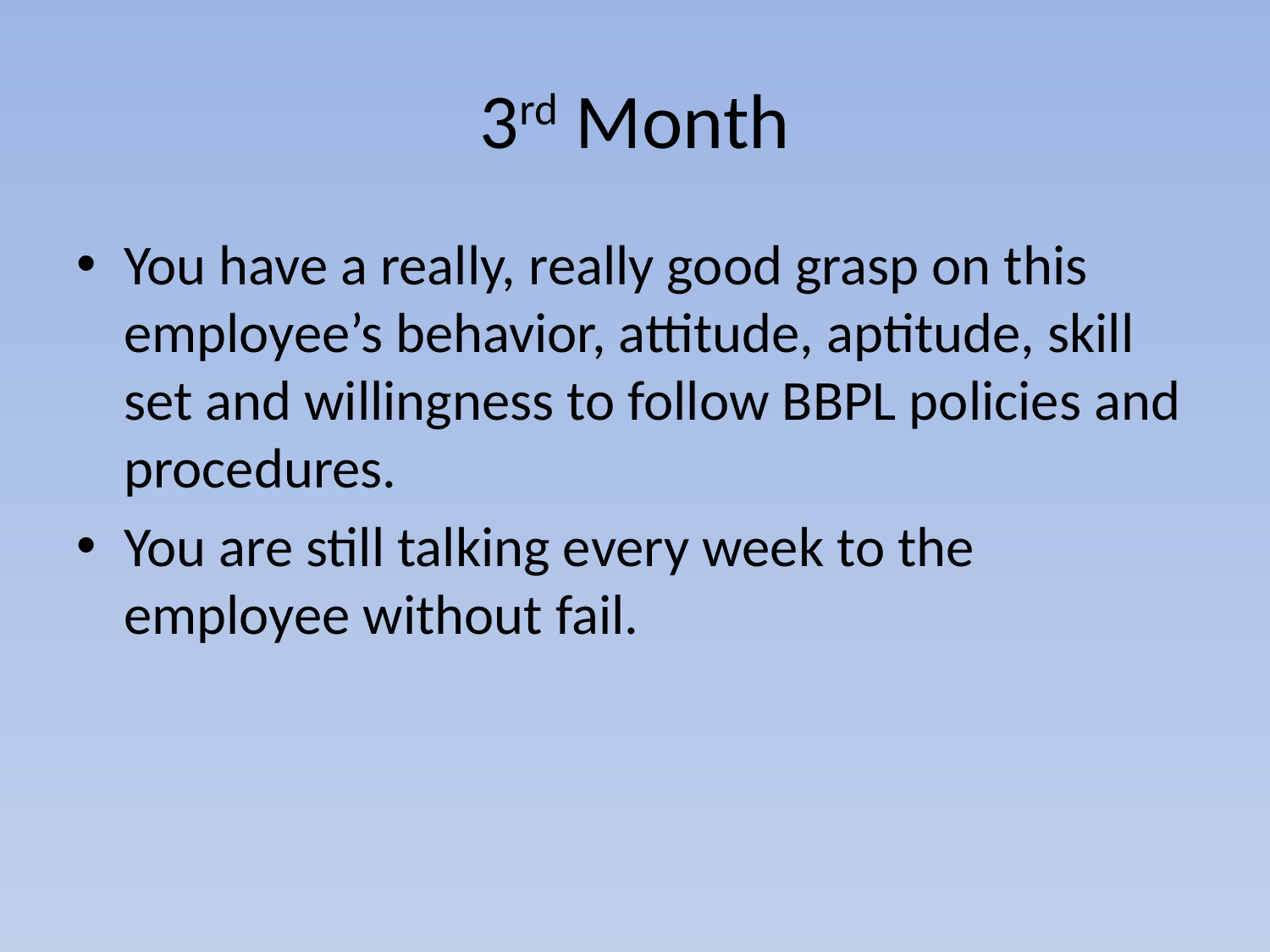

# 3rd Month
You have a really, really good grasp on this employee’s behavior, attitude, aptitude, skill set and willingness to follow BBPL policies and procedures.
You are still talking every week to the employee without fail.